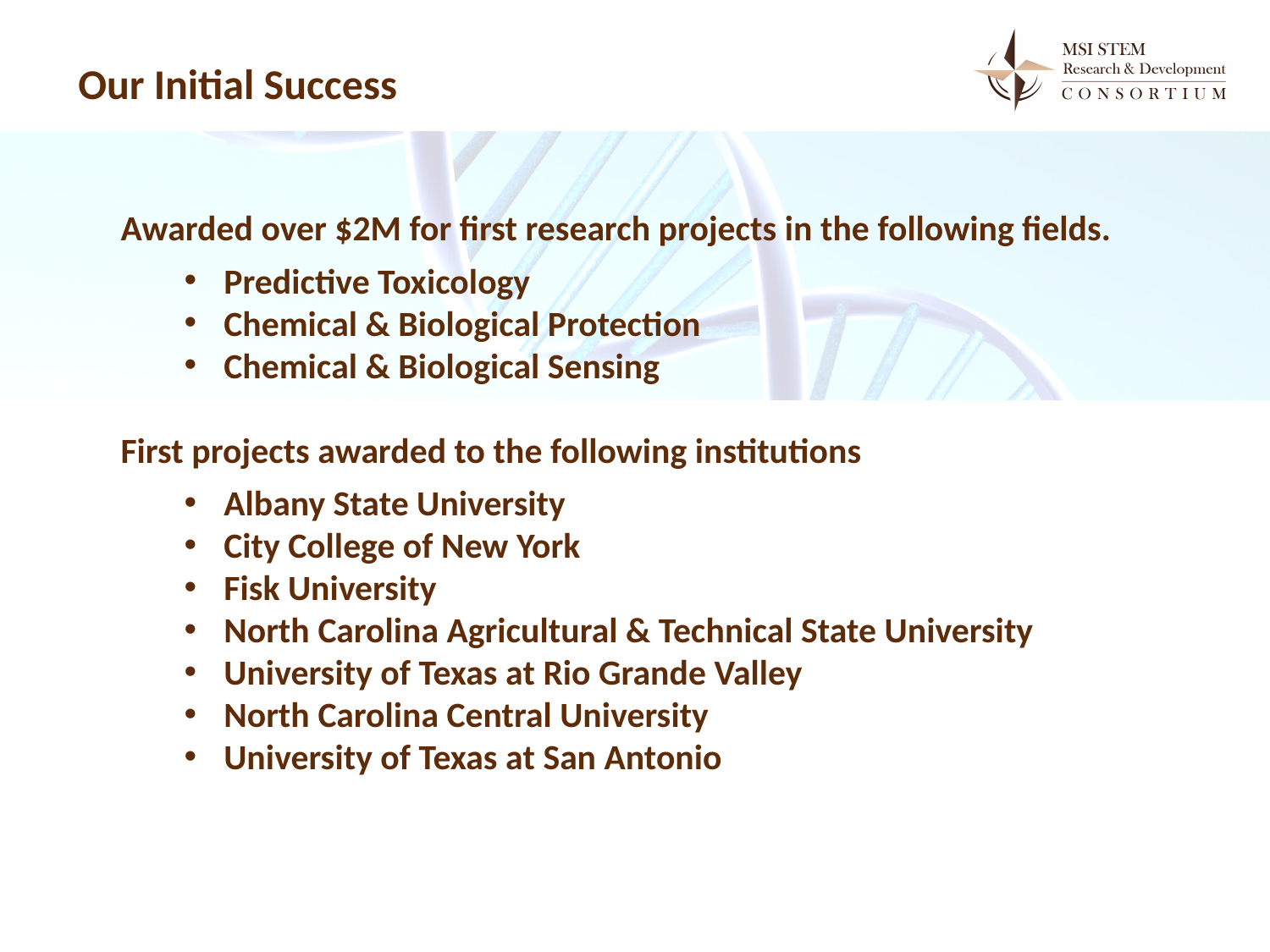

Our Initial Success
Awarded over $2M for first research projects in the following fields.
Predictive Toxicology
Chemical & Biological Protection
Chemical & Biological Sensing

First projects awarded to the following institutions
Albany State University
City College of New York
Fisk University
North Carolina Agricultural & Technical State University
University of Texas at Rio Grande Valley
North Carolina Central University
University of Texas at San Antonio